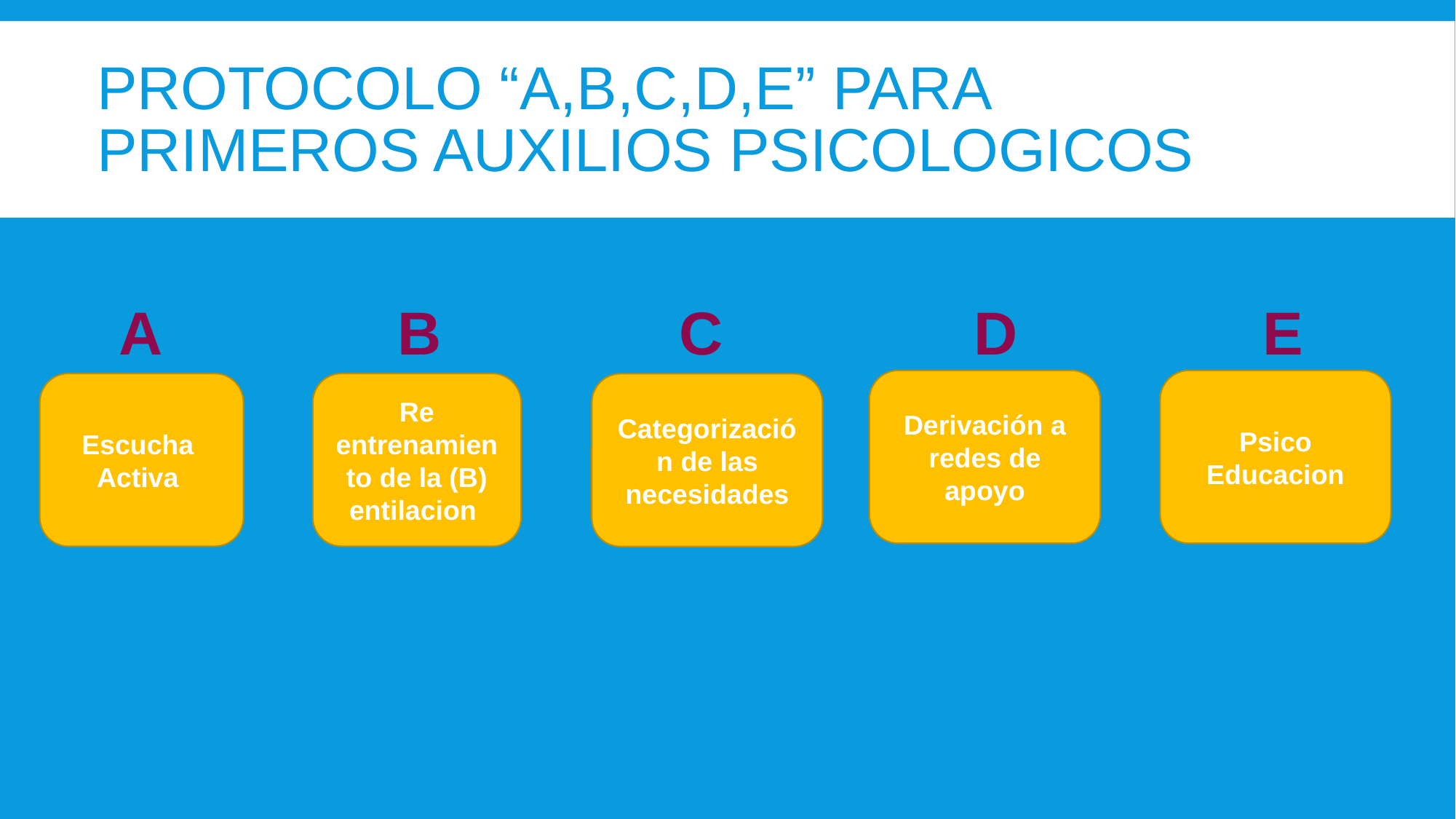

# PROTOCOLO “A,B,C,D,E” PARA PRIMEROS AUXILIOS PSICOLOGICOS
A
B
C
D
E
Derivación a redes de apoyo
Psico Educacion
Escucha
Activa
Re entrenamiento de la (B) entilacion
Categorización de las necesidades